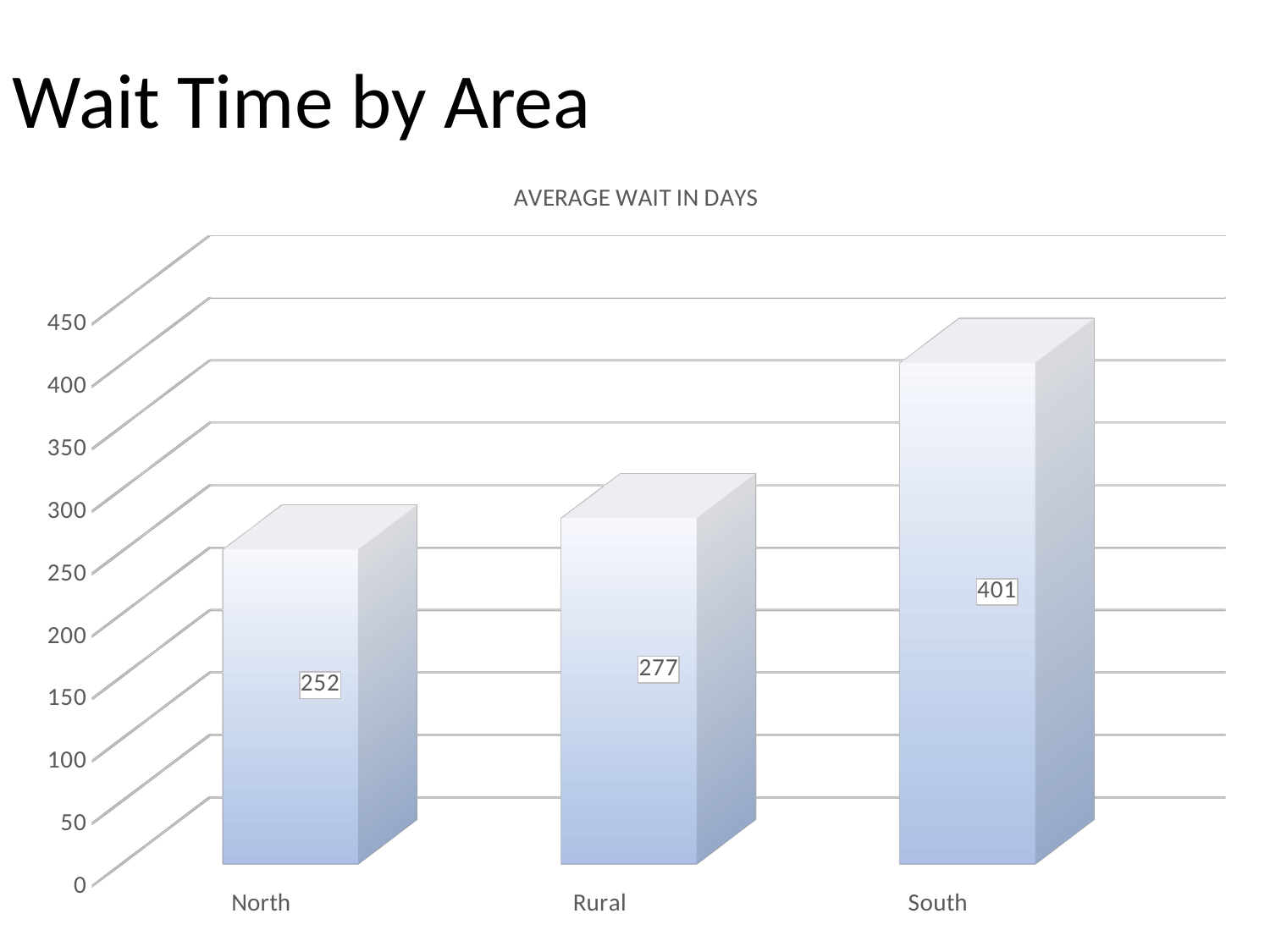

# Wait Time by Area

[unsupported chart]